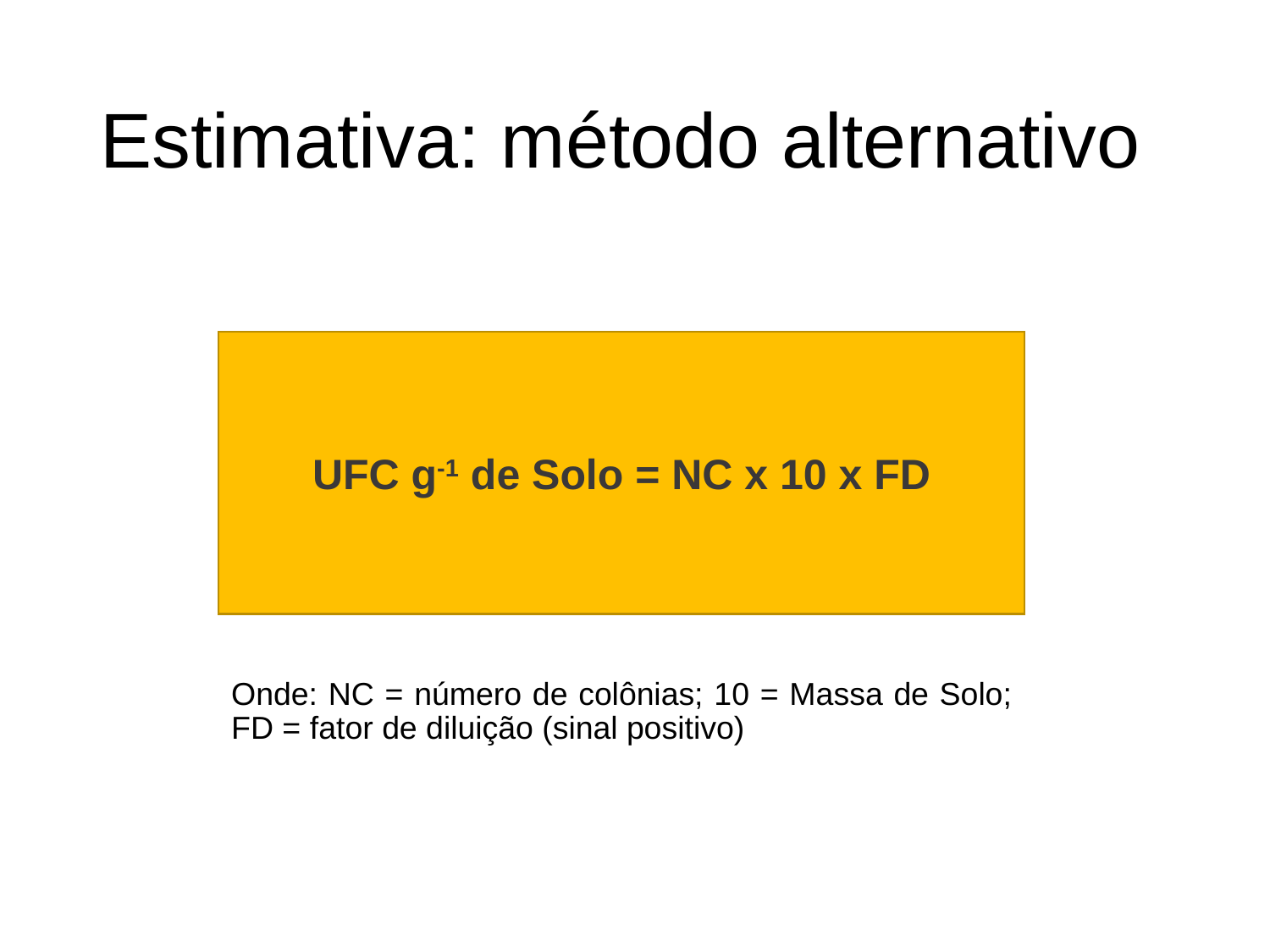

# Estimativa: método alternativo
UFC g-1 de Solo = NC x 10 x FD
Onde: NC = número de colônias; 10 = Massa de Solo; FD = fator de diluição (sinal positivo)